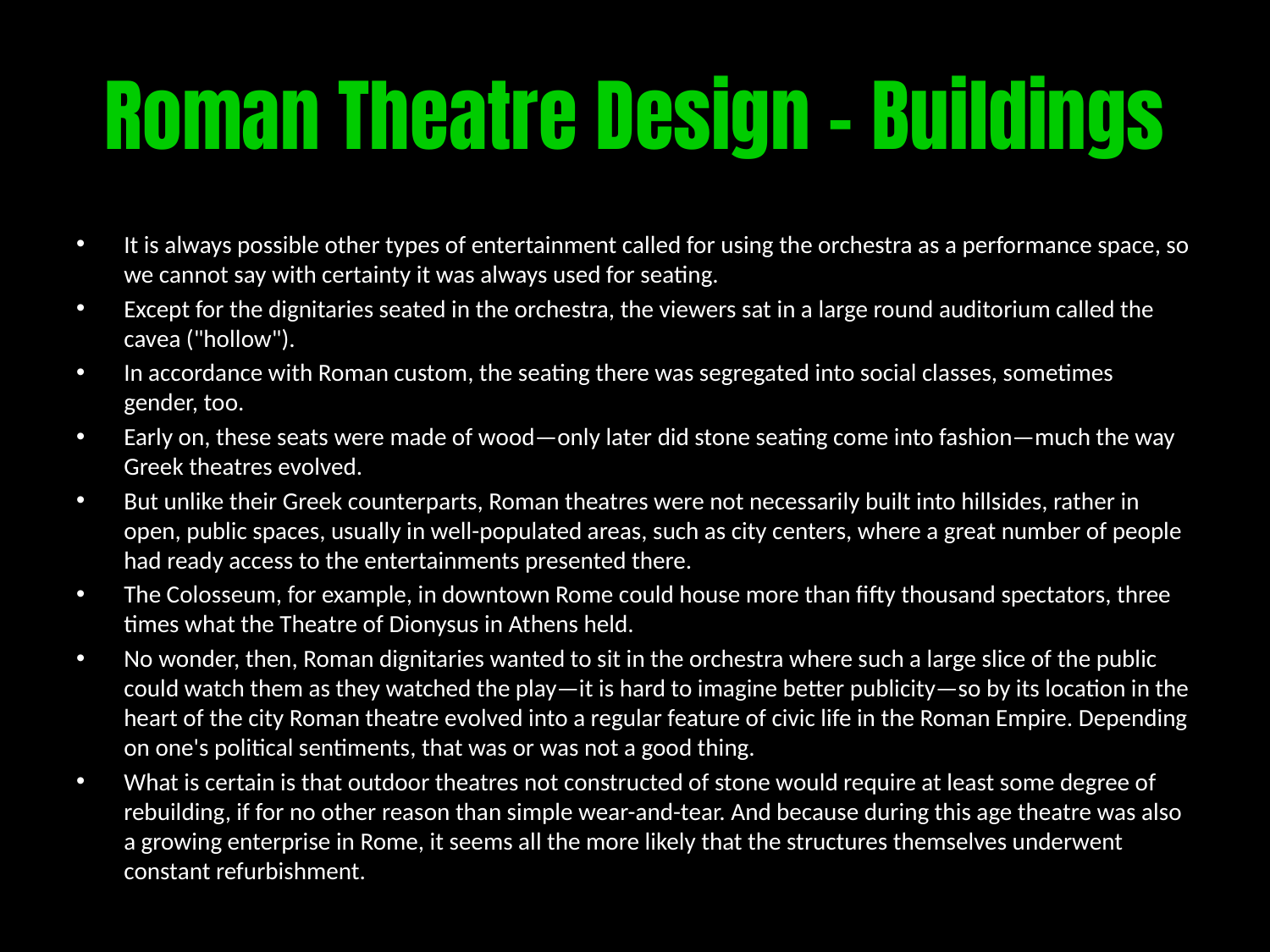

# Roman Theatre Design – Buildings
It is always possible other types of entertainment called for using the orchestra as a performance space, so we cannot say with certainty it was always used for seating.
Except for the dignitaries seated in the orchestra, the viewers sat in a large round auditorium called the cavea ("hollow").
In accordance with Roman custom, the seating there was segregated into social classes, sometimes gender, too.
Early on, these seats were made of wood—only later did stone seating come into fashion—much the way Greek theatres evolved.
But unlike their Greek counterparts, Roman theatres were not necessarily built into hillsides, rather in open, public spaces, usually in well-populated areas, such as city centers, where a great number of people had ready access to the entertainments presented there.
The Colosseum, for example, in downtown Rome could house more than fifty thousand spectators, three times what the Theatre of Dionysus in Athens held.
No wonder, then, Roman dignitaries wanted to sit in the orchestra where such a large slice of the public could watch them as they watched the play—it is hard to imagine better publicity—so by its location in the heart of the city Roman theatre evolved into a regular feature of civic life in the Roman Empire. Depending on one's political sentiments, that was or was not a good thing.
What is certain is that outdoor theatres not constructed of stone would require at least some degree of rebuilding, if for no other reason than simple wear-and-tear. And because during this age theatre was also a growing enterprise in Rome, it seems all the more likely that the structures themselves underwent constant refurbishment.